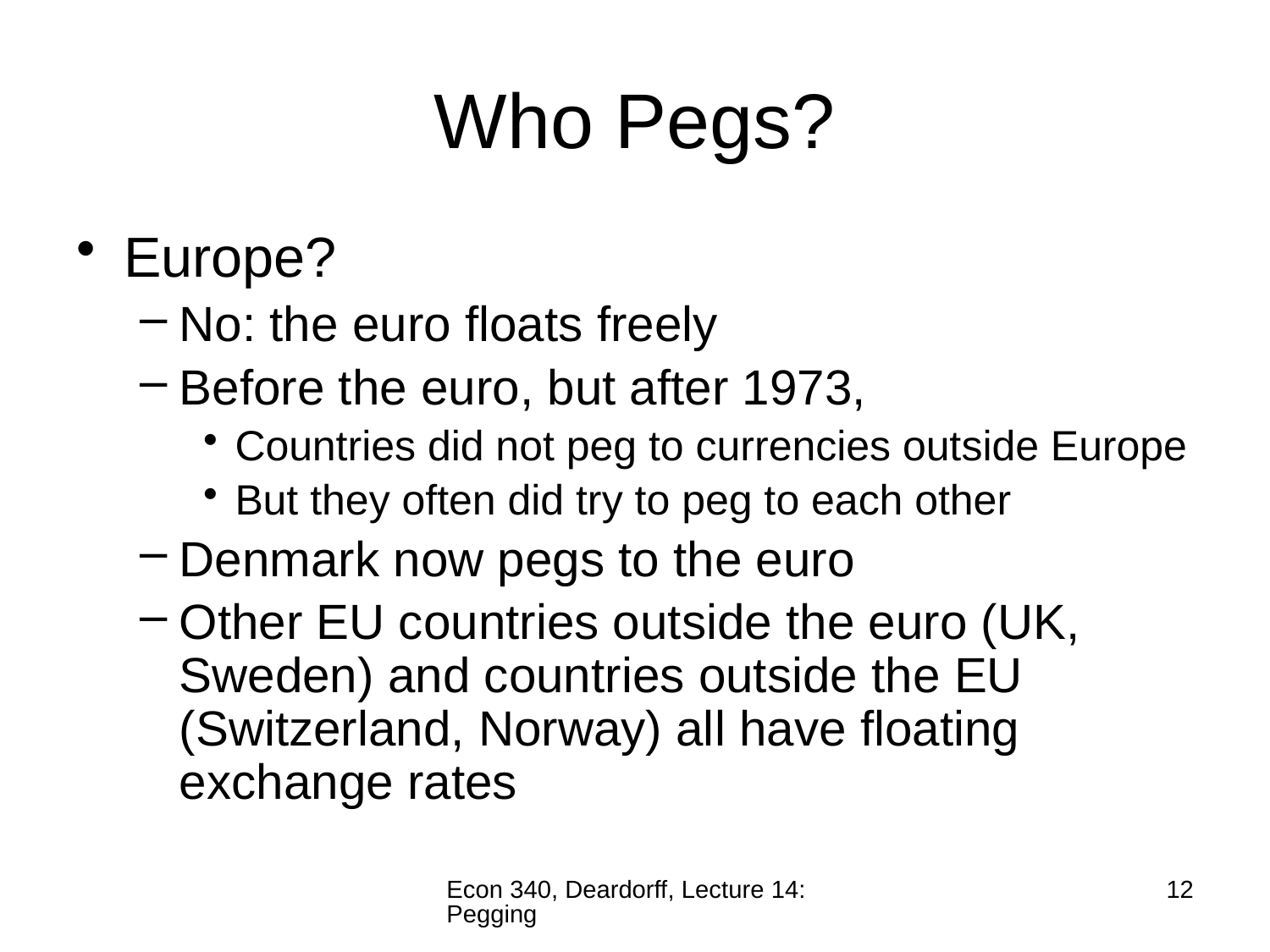

# Who Pegs?
Europe?
No: the euro floats freely
Before the euro, but after 1973,
Countries did not peg to currencies outside Europe
But they often did try to peg to each other
Denmark now pegs to the euro
Other EU countries outside the euro (UK, Sweden) and countries outside the EU (Switzerland, Norway) all have floating exchange rates

Econ 340, Deardorff, Lecture 14:  Pegging
12